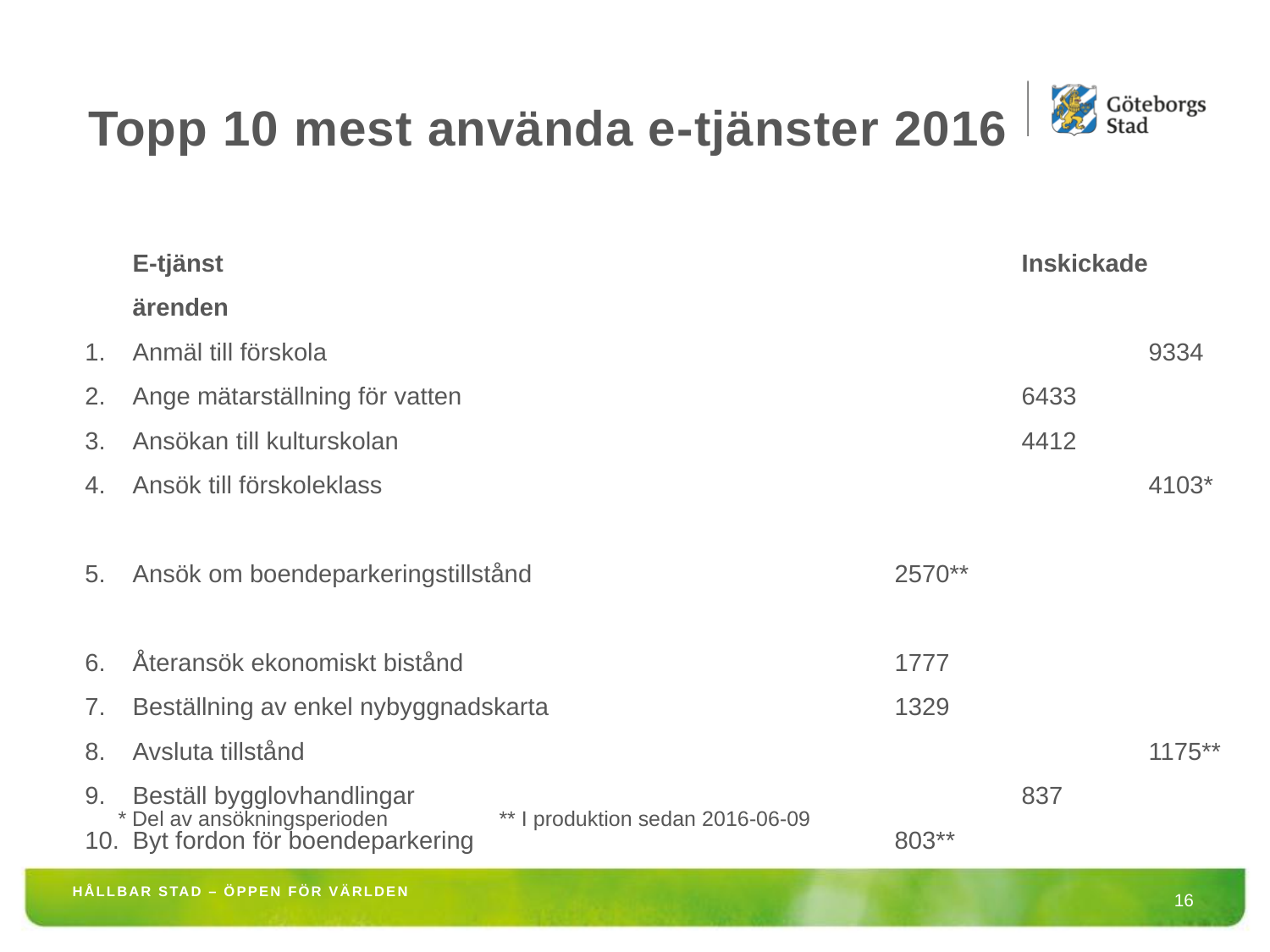

Topp 10 mest använda e-tjänster 2016
	E-tjänst							Inskickade ärenden
Anmäl till förskola							9334
Ange mätarställning för vatten					6433
Ansökan till kulturskolan 					4412
Ansök till förskoleklass 						4103*
Ansök om boendeparkeringstillstånd 			2570**
Återansök ekonomiskt bistånd 				1777
Beställning av enkel nybyggnadskarta 			1329
Avsluta tillstånd 							1175**
Beställ bygglovhandlingar					837
Byt fordon för boendeparkering 				803**
* Del av ansökningsperioden  	** I produktion sedan 2016-06-09
HÅLLBAR STAD – ÖPPEN FÖR VÄRLDEN

16